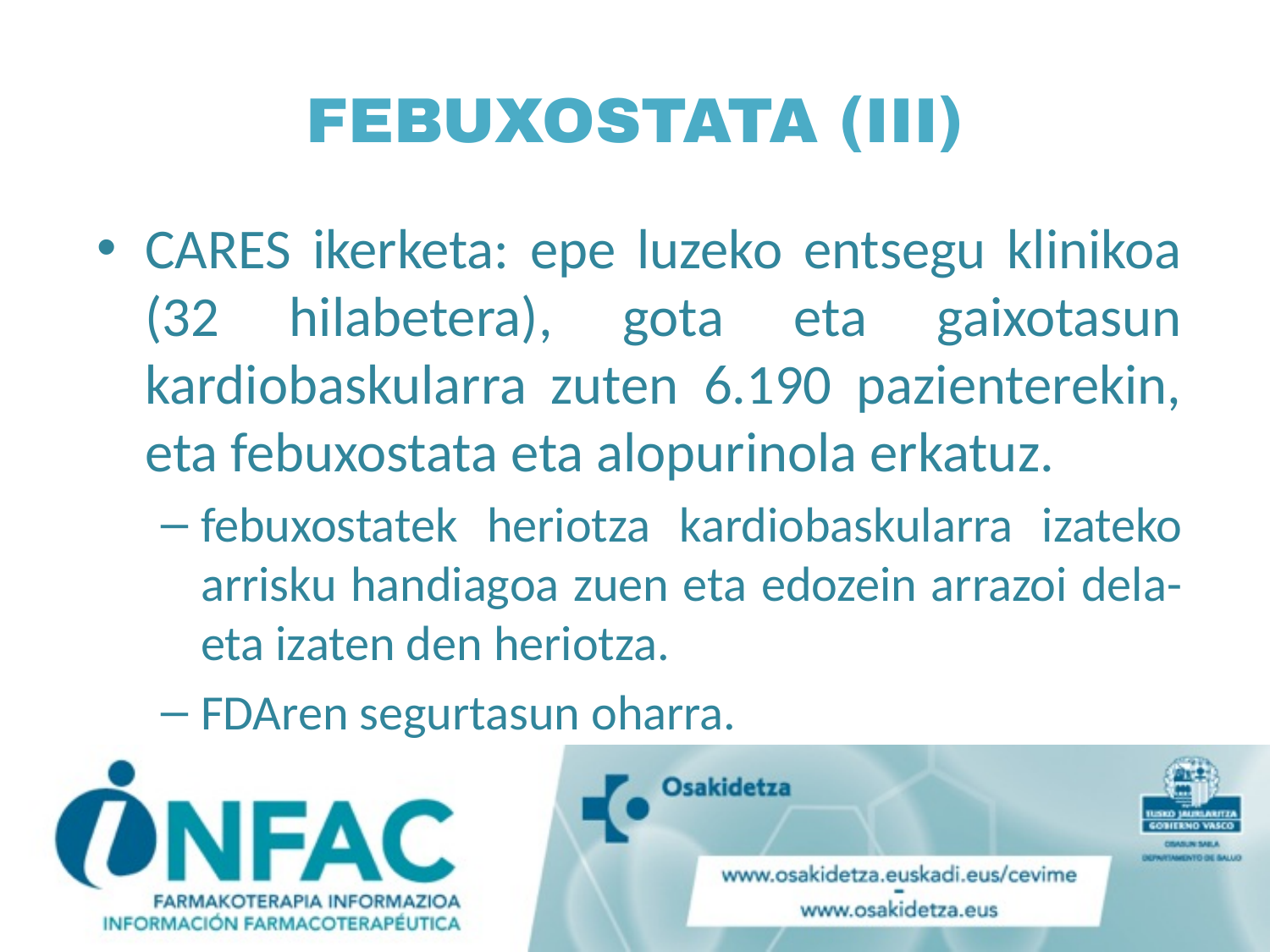

# FEBUXOSTATA (III)
CARES ikerketa: epe luzeko entsegu klinikoa (32 hilabetera), gota eta gaixotasun kardiobaskularra zuten 6.190 pazienterekin, eta febuxostata eta alopurinola erkatuz.
febuxostatek heriotza kardiobaskularra izateko arrisku handiagoa zuen eta edozein arrazoi dela-eta izaten den heriotza.
FDAren segurtasun oharra.